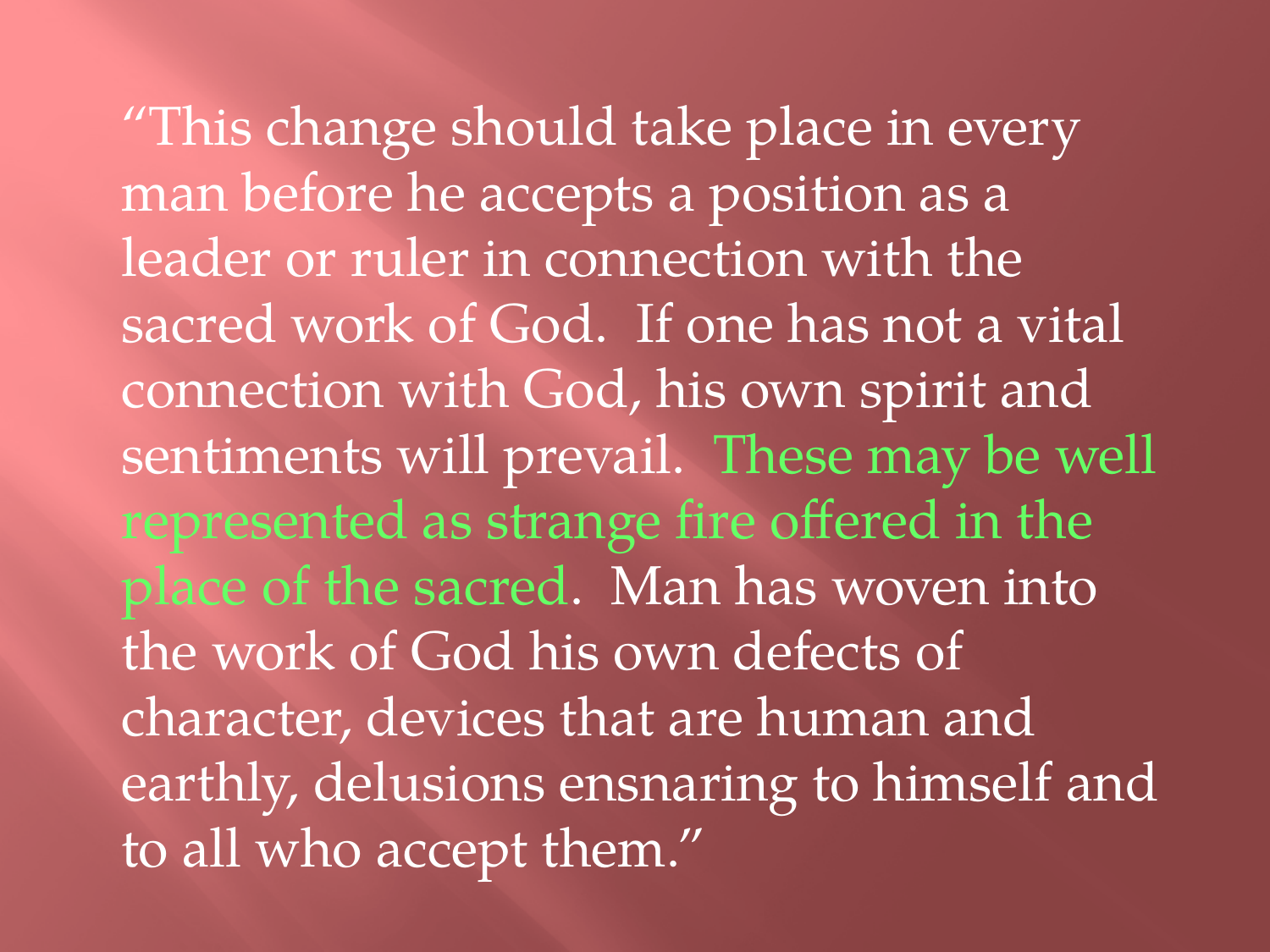

#
“This change should take place in every man before he accepts a position as a leader or ruler in connection with the sacred work of God.  If one has not a vital connection with God, his own spirit and sentiments will prevail.  These may be well represented as strange fire offered in the place of the sacred.  Man has woven into the work of God his own defects of character, devices that are human and earthly, delusions ensnaring to himself and to all who accept them.”